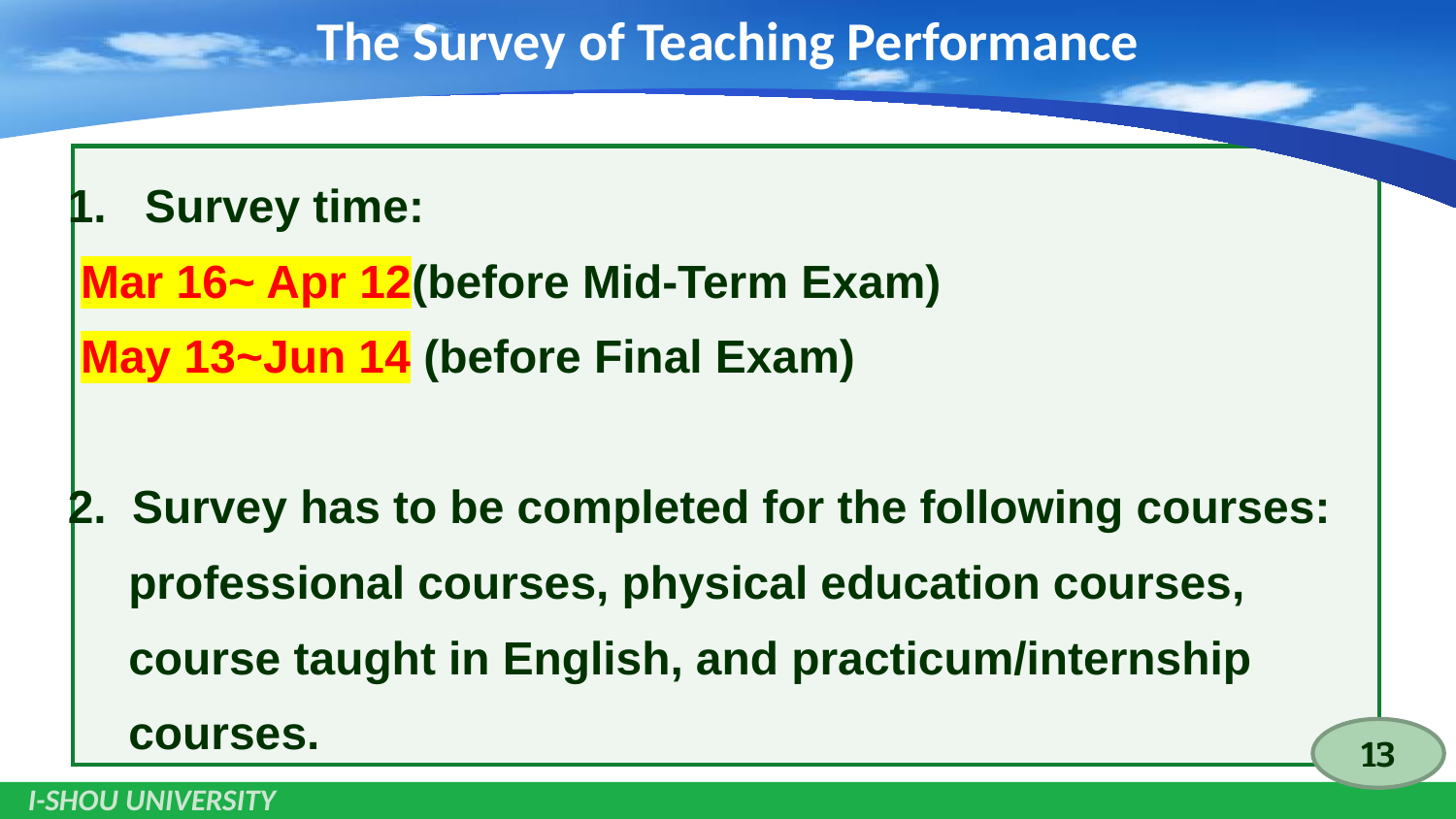

The Survey of Teaching Performance
1.   Survey time:
 Mar 16~ Apr 12(before Mid-Term Exam)
 May 13~Jun 14 (before Final Exam)

2.  Survey has to be completed for the following courses: professional courses, physical education courses, course taught in English, and practicum/internship courses.

13